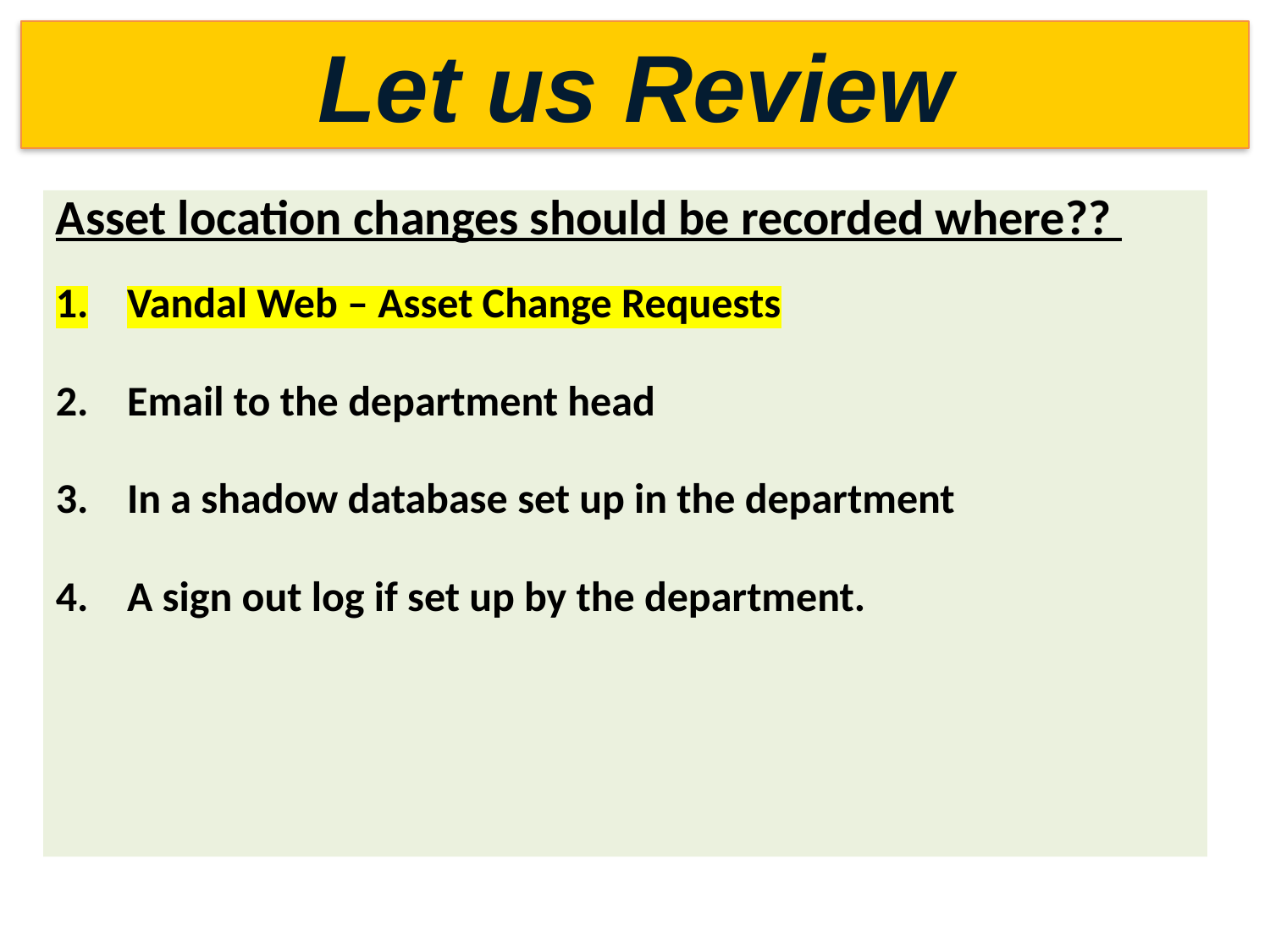

Let us Review
Asset location changes should be recorded where??

Vandal Web – Asset Change Requests

Email to the department head

In a shadow database set up in the department

A sign out log if set up by the department.